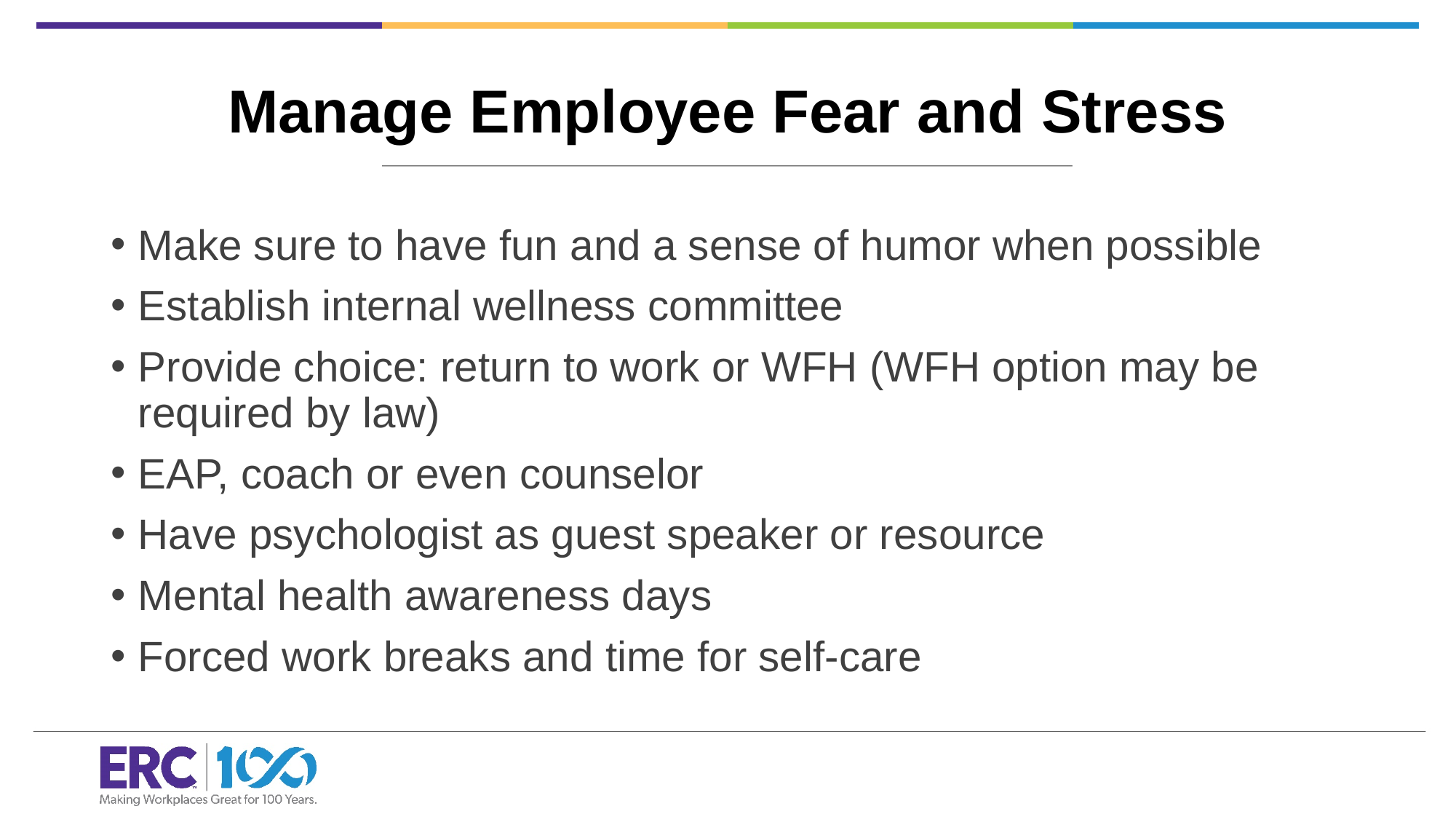

# Manage Employee Fear and Stress
Make sure to have fun and a sense of humor when possible
Establish internal wellness committee
Provide choice: return to work or WFH (WFH option may be required by law)
EAP, coach or even counselor
Have psychologist as guest speaker or resource
Mental health awareness days
Forced work breaks and time for self-care